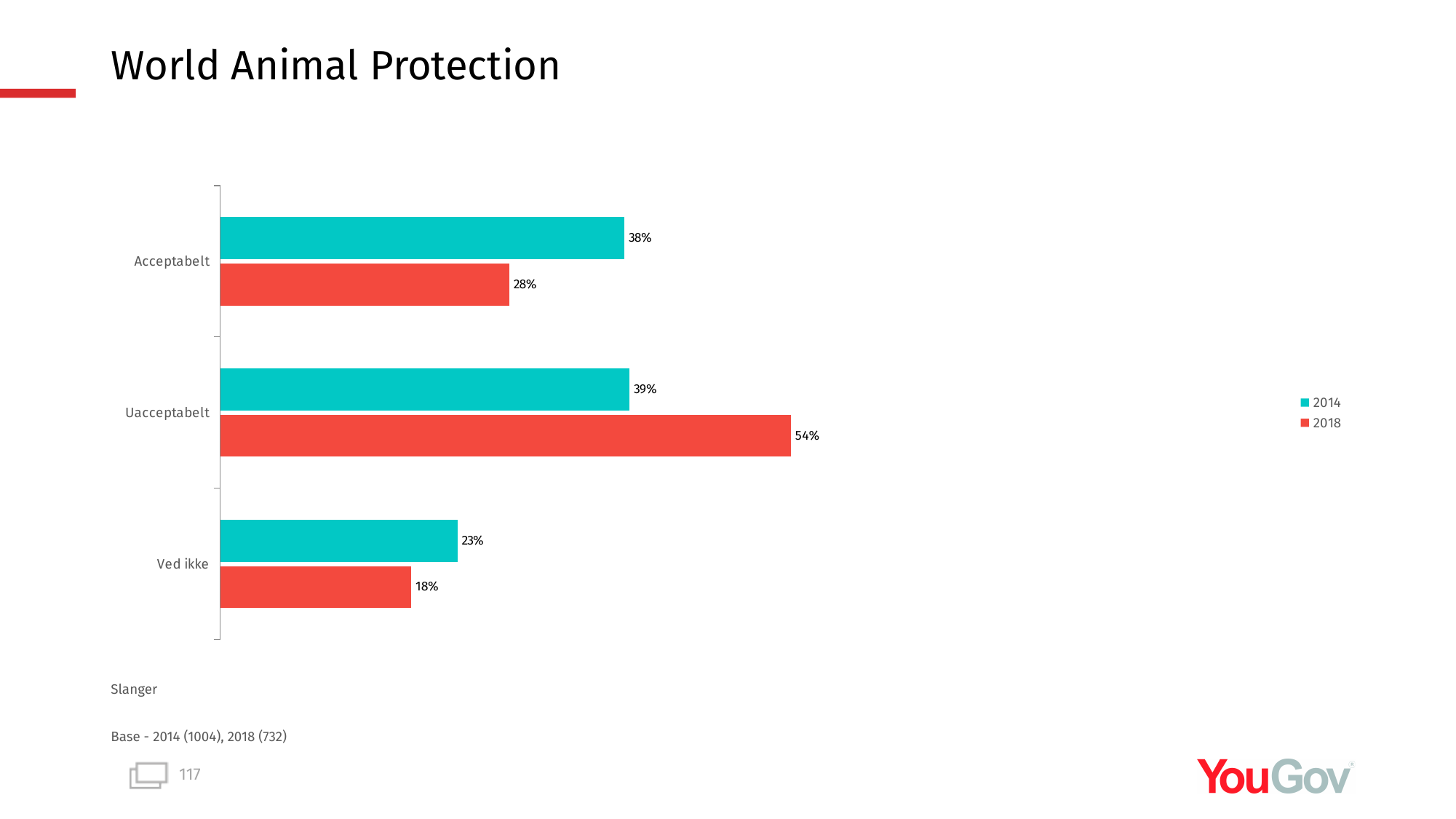

# World Animal Protection

### Chart

| Category | 2018 | 2014 |
|---|---|---|
| Ved ikke | 0.1818 | 0.2257 |
| Uacceptabelt | 0.5431 | 0.3895 |
| Acceptabelt | 0.2751 | 0.3847 |
Slanger
Base - 2014 (1004), 2018 (732)